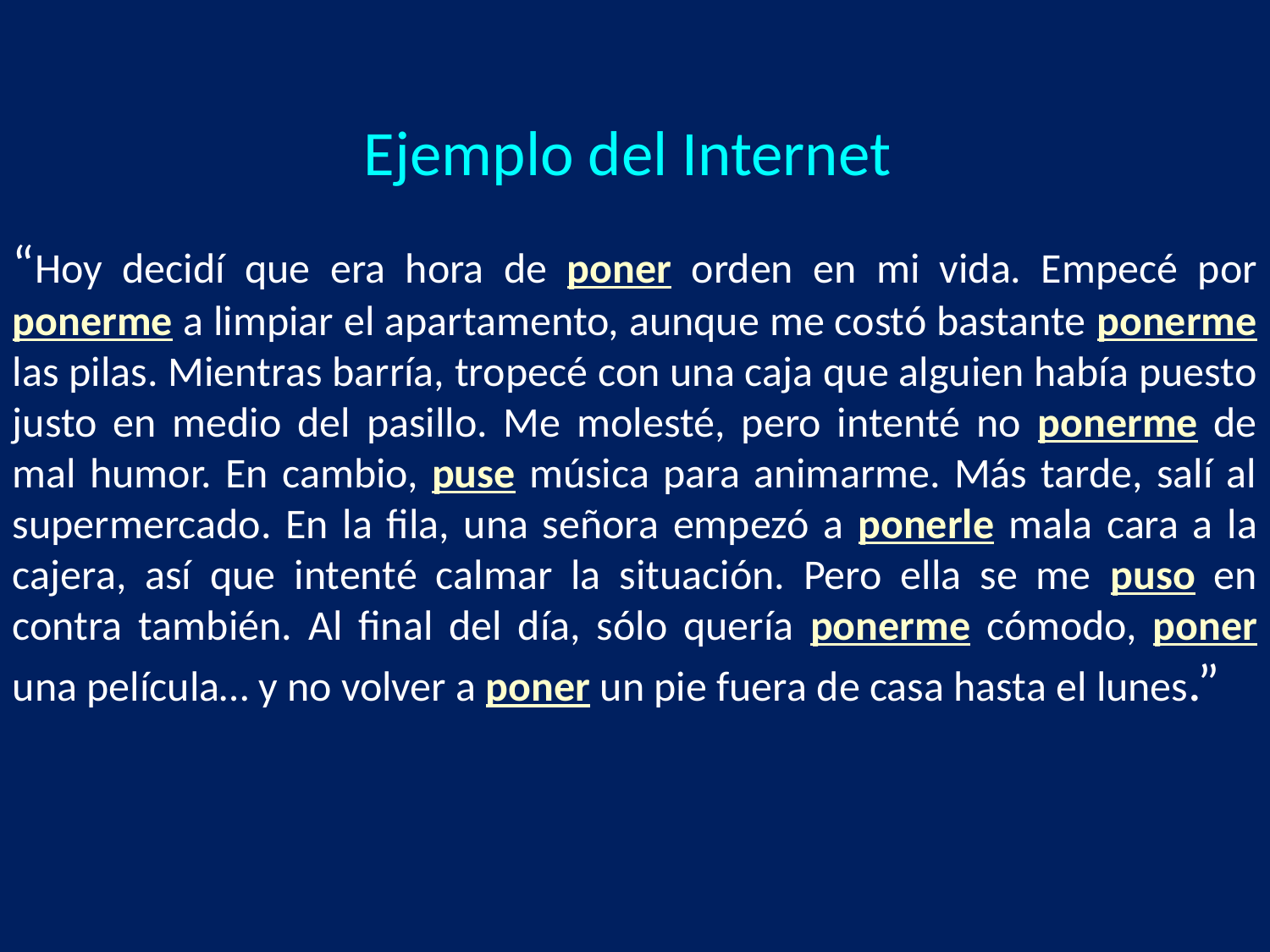

Ejemplo del Internet
“Hoy decidí que era hora de poner orden en mi vida. Empecé por ponerme a limpiar el apartamento, aunque me costó bastante ponerme las pilas. Mientras barría, tropecé con una caja que alguien había puesto justo en medio del pasillo. Me molesté, pero intenté no ponerme de mal humor. En cambio, puse música para animarme. Más tarde, salí al supermercado. En la fila, una señora empezó a ponerle mala cara a la cajera, así que intenté calmar la situación. Pero ella se me puso en contra también. Al final del día, sólo quería ponerme cómodo, poner una película… y no volver a poner un pie fuera de casa hasta el lunes.”